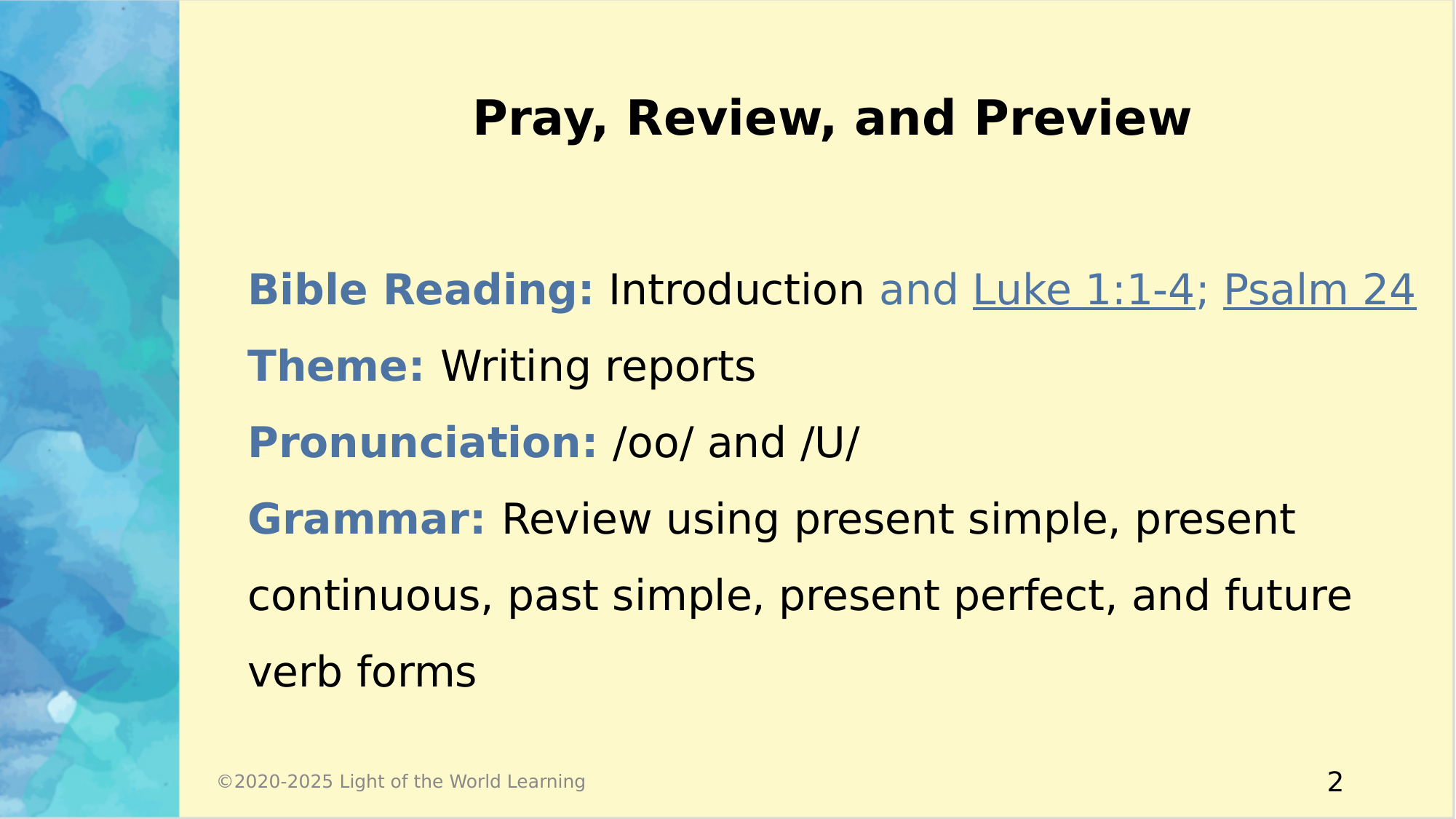

# Pray, Review, and Preview
Bible Reading: Introduction and Luke 1:1-4; Psalm 24
Theme: Writing reports
Pronunciation: /oo/ and /U/
Grammar: Review using present simple, present continuous, past simple, present perfect, and future verb forms
©2020-2025 Light of the World Learning
2